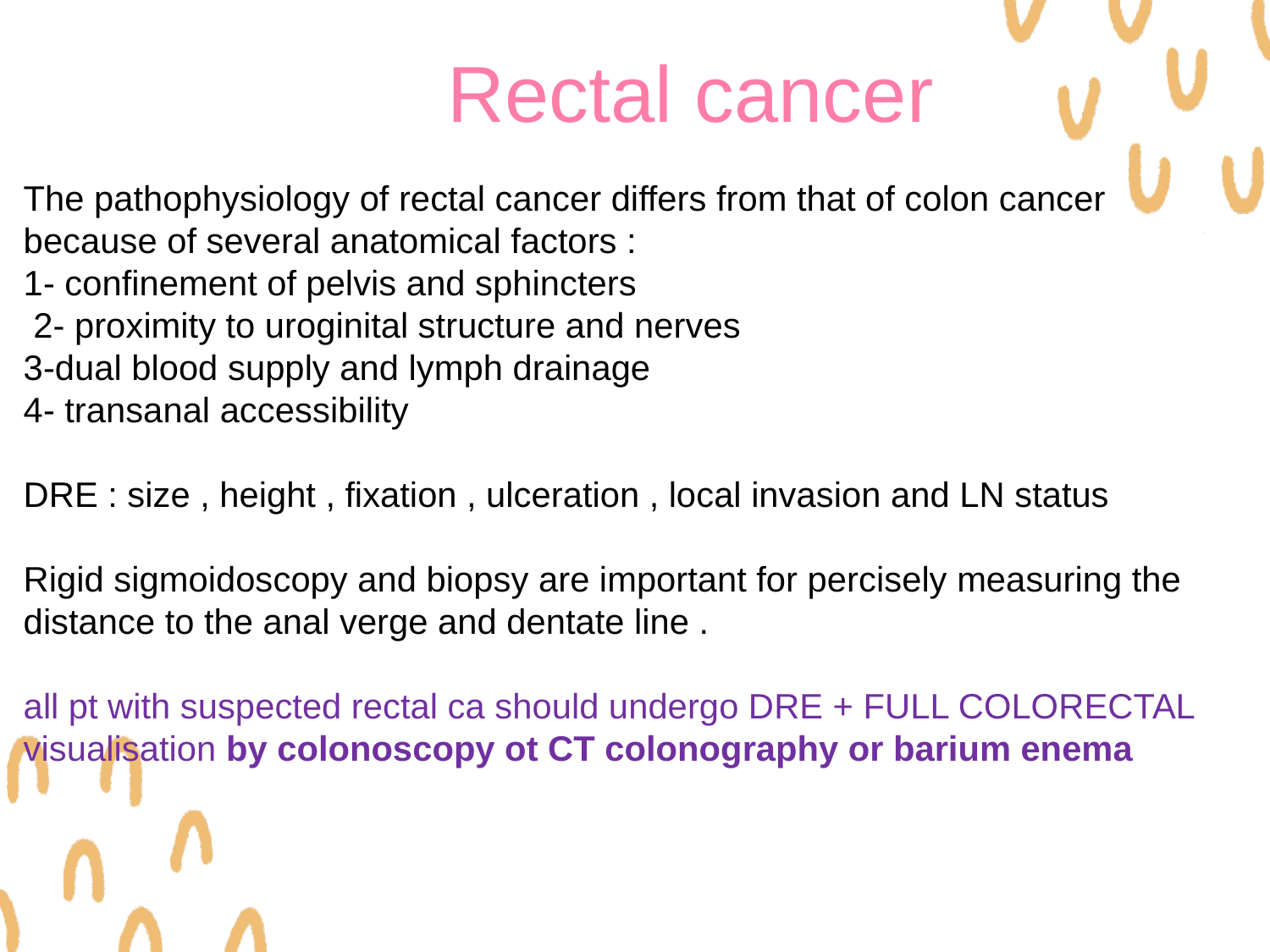

# Rectal cancer
The pathophysiology of rectal cancer differs from that of colon cancer because of several anatomical factors :
1- confinement of pelvis and sphincters
 2- proximity to uroginital structure and nerves
3-dual blood supply and lymph drainage
4- transanal accessibility

DRE : size , height , fixation , ulceration , local invasion and LN status

Rigid sigmoidoscopy and biopsy are important for percisely measuring the distance to the anal verge and dentate line .

all pt with suspected rectal ca should undergo DRE + FULL COLORECTAL visualisation by colonoscopy ot CT colonography or barium enema